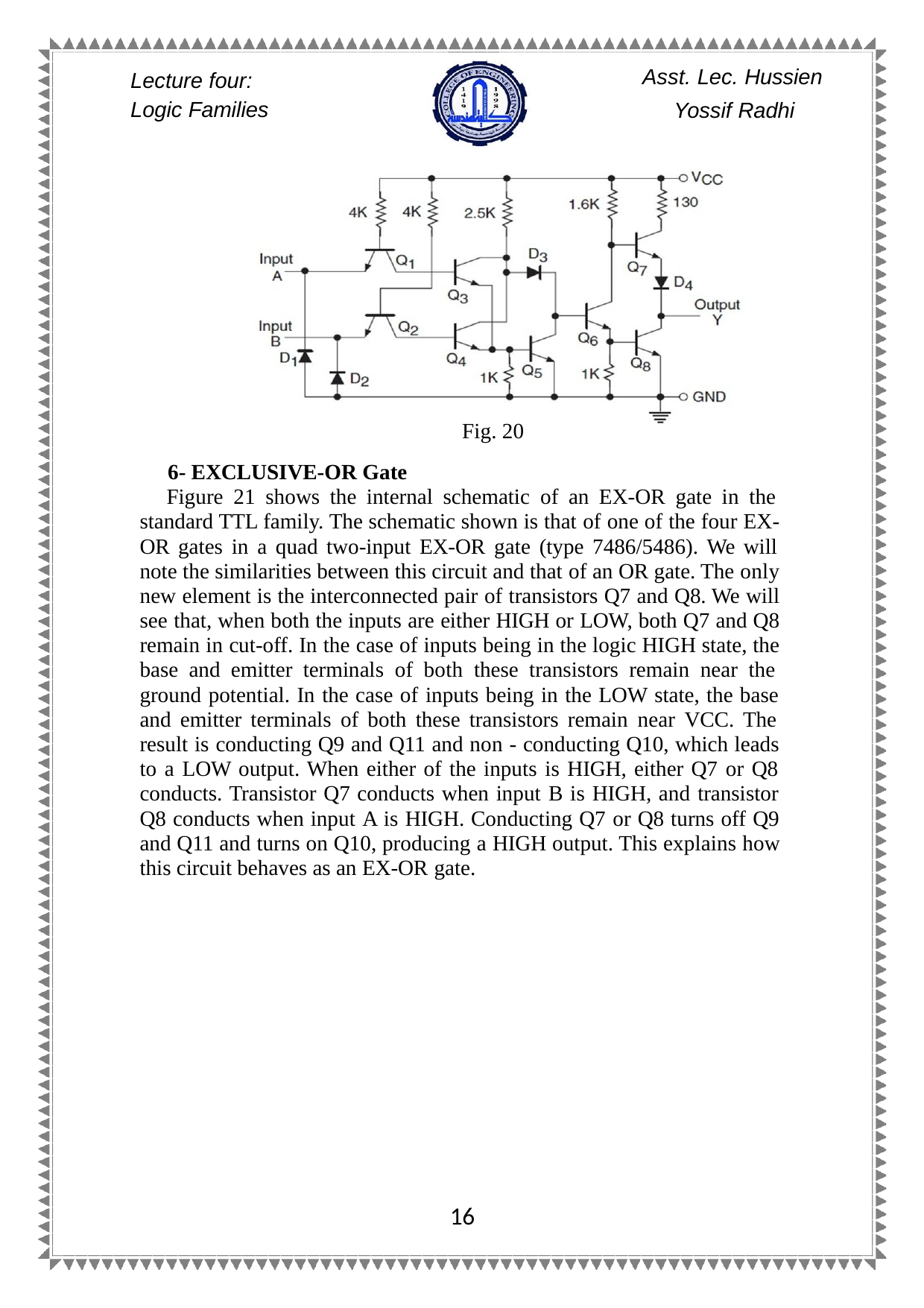

Asst. Lec. Hussien  Yossif Radhi

Lecture four:  Logic Families

Fig. 20
6- EXCLUSIVE-OR Gate
Figure 21 shows the internal schematic of an EX-OR gate in the  standard TTL family. The schematic shown is that of one of the four EX-  OR gates in a quad two-input EX-OR gate (type 7486/5486). We will  note the similarities between this circuit and that of an OR gate. The only  new element is the interconnected pair of transistors Q7 and Q8. We will  see that, when both the inputs are either HIGH or LOW, both Q7 and Q8  remain in cut-off. In the case of inputs being in the logic HIGH state, the  base and emitter terminals of both these transistors remain near the  ground potential. In the case of inputs being in the LOW state, the base  and emitter terminals of both these transistors remain near VCC. The  result is conducting Q9 and Q11 and non - conducting Q10, which leads  to a LOW output. When either of the inputs is HIGH, either Q7 or Q8  conducts. Transistor Q7 conducts when input B is HIGH, and transistor  Q8 conducts when input A is HIGH. Conducting Q7 or Q8 turns off Q9  and Q11 and turns on Q10, producing a HIGH output. This explains how  this circuit behaves as an EX-OR gate.

16